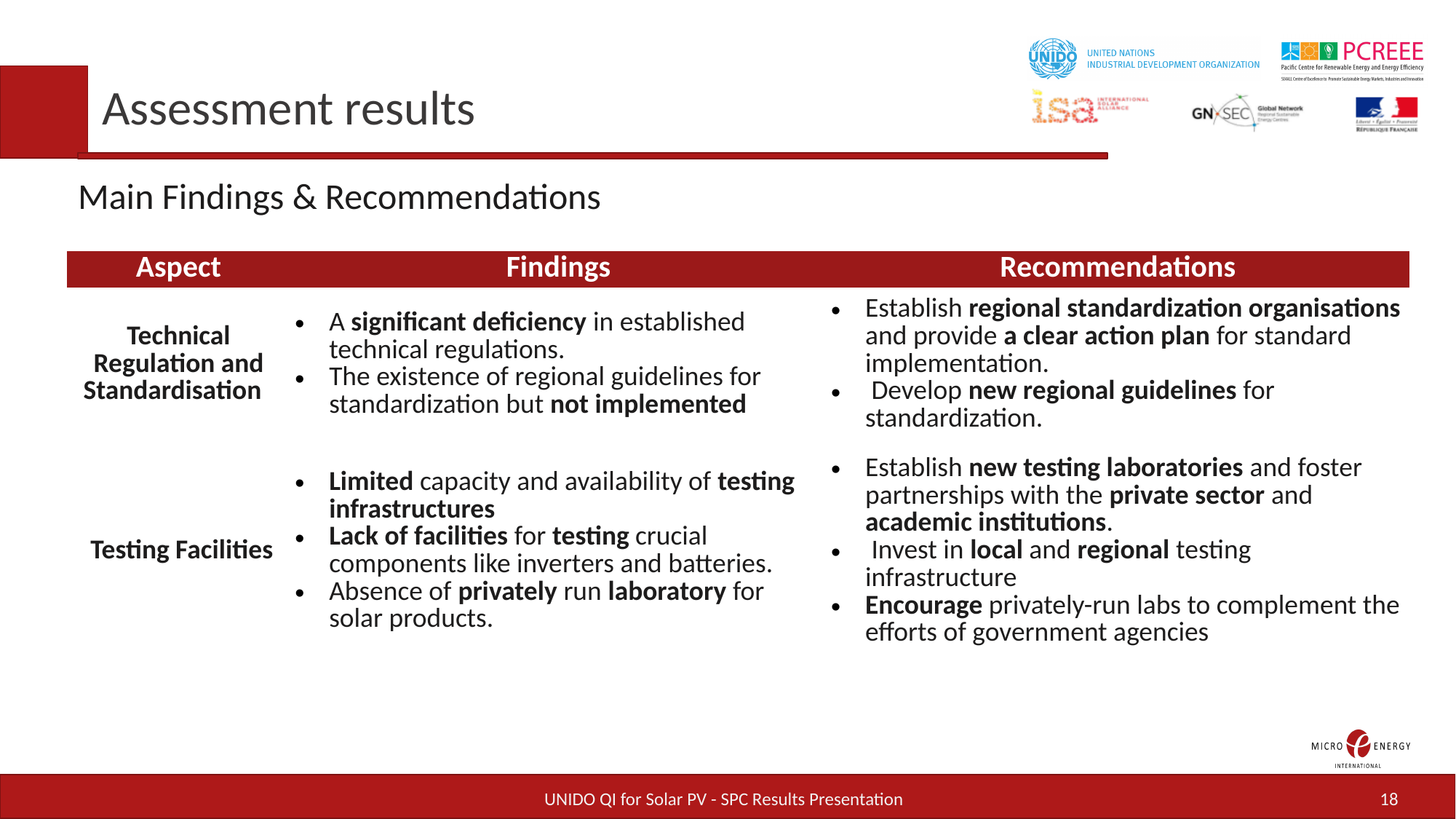

Assessment results
# Main Findings & Recommendations
| Aspect | Findings | Recommendations |
| --- | --- | --- |
| Technical Regulation and Standardisation | A significant deficiency in established technical regulations. The existence of regional guidelines for standardization but not implemented | Establish regional standardization organisations and provide a clear action plan for standard implementation.  Develop new regional guidelines for standardization. |
| Testing Facilities | Limited capacity and availability of testing infrastructures Lack of facilities for testing crucial components like inverters and batteries. Absence of privately run laboratory for solar products. | Establish new testing laboratories and foster partnerships with the private sector and academic institutions.  Invest in local and regional testing infrastructure Encourage privately-run labs to complement the efforts of government agencies |
UNIDO QI for Solar PV - SPC Results Presentation
18